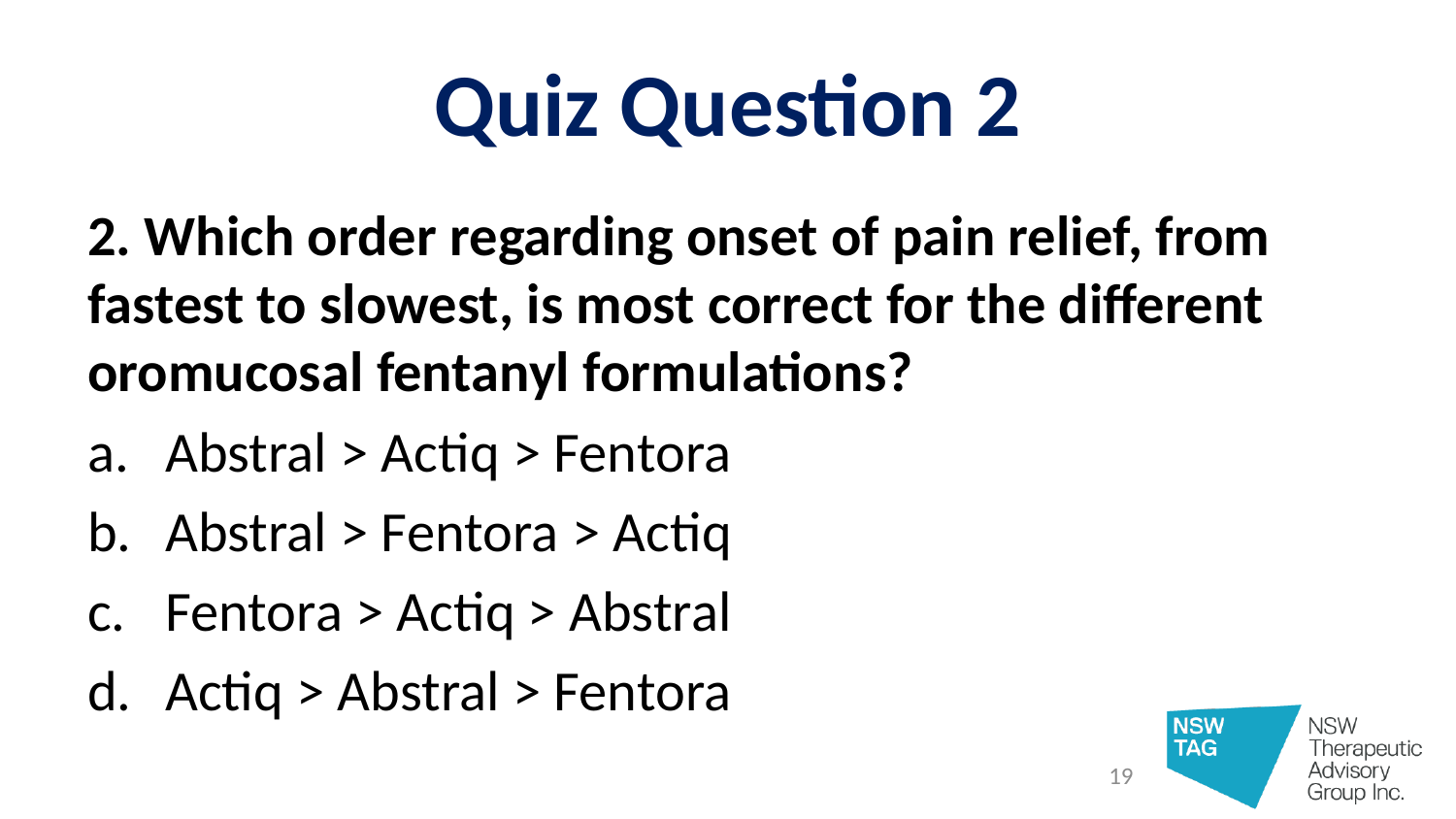

# Quiz Question 2
2. Which order regarding onset of pain relief, from fastest to slowest, is most correct for the different oromucosal fentanyl formulations?
Abstral > Actiq > Fentora
Abstral > Fentora > Actiq
Fentora > Actiq > Abstral
Actiq > Abstral > Fentora

19